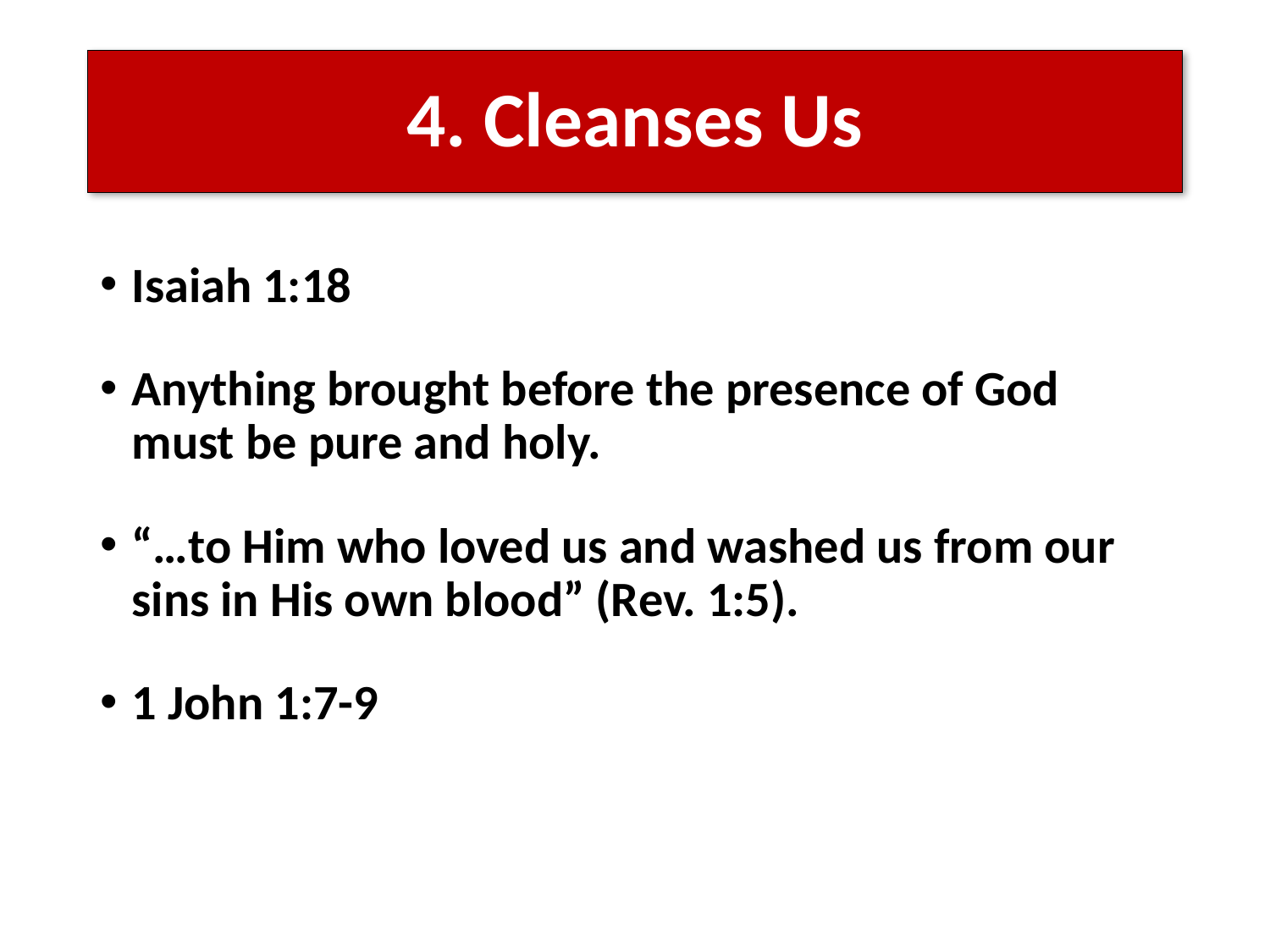

# 4. Cleanses Us
Isaiah 1:18

Anything brought before the presence of God must be pure and holy.

“…to Him who loved us and washed us from our sins in His own blood” (Rev. 1:5).

1 John 1:7-9